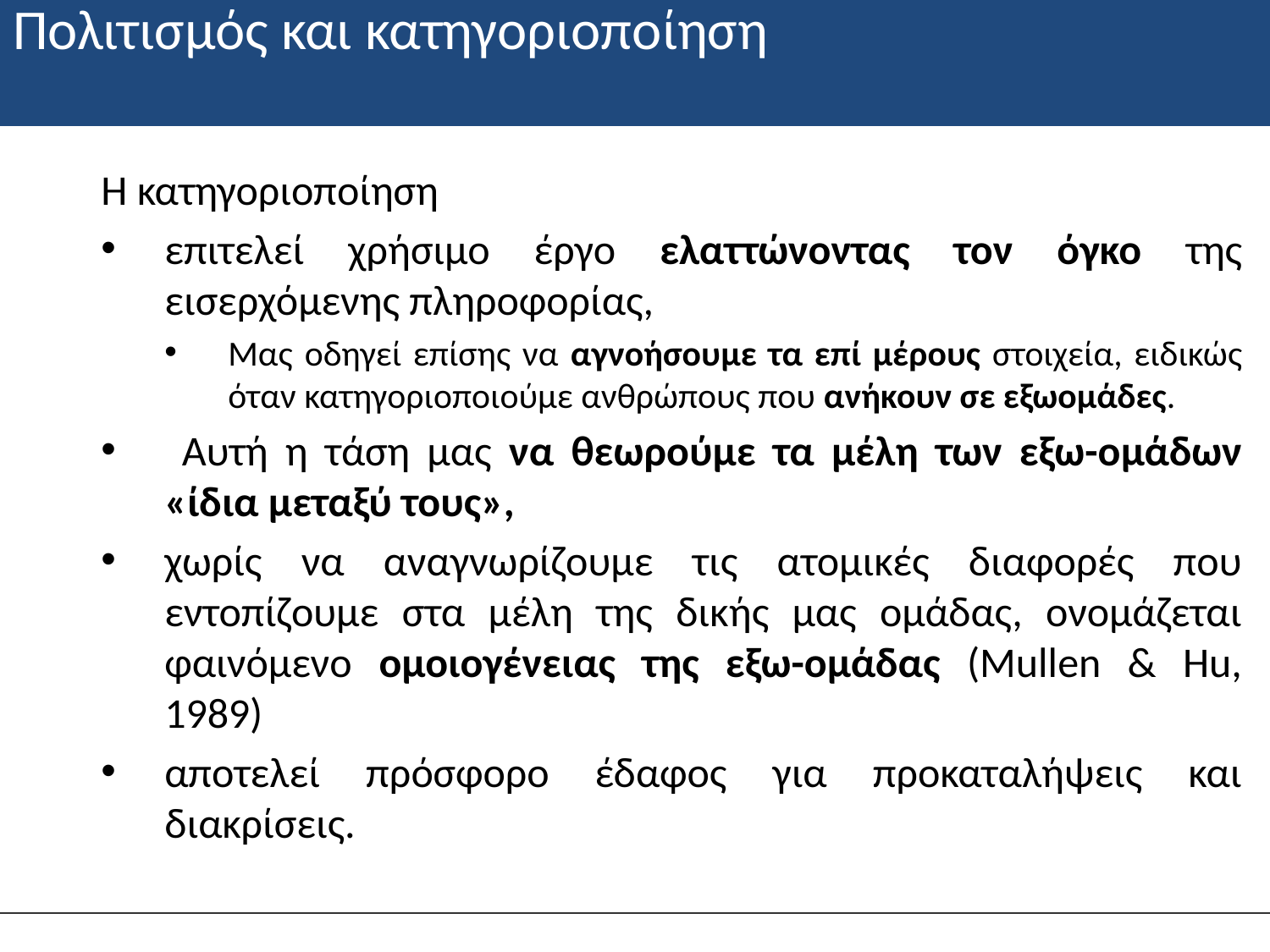

# Πολιτισμός και κατηγοριοποίηση
Η κατηγοριοποίηση
επιτελεί χρήσιμο έργο ελαττώνοντας τον όγκο της εισερχόμενης πληροφορίας,
Μας οδηγεί επίσης να αγνοήσουμε τα επί μέρους στοιχεία, ειδικώς όταν κατηγοριοποιούμε ανθρώπους που ανήκουν σε εξωομάδες.
 Αυτή η τάση μας να θεωρούμε τα μέλη των εξω-ομάδων «ίδια μεταξύ τους»,
χωρίς να αναγνωρίζουμε τις ατομικές διαφορές που εντοπίζουμε στα μέλη της δικής μας ομάδας, ονομάζεται φαινόμενο ομοιογένειας της εξω-ομάδας (Mullen & Hu, 1989)
αποτελεί πρόσφορο έδαφος για προκαταλήψεις και διακρίσεις.